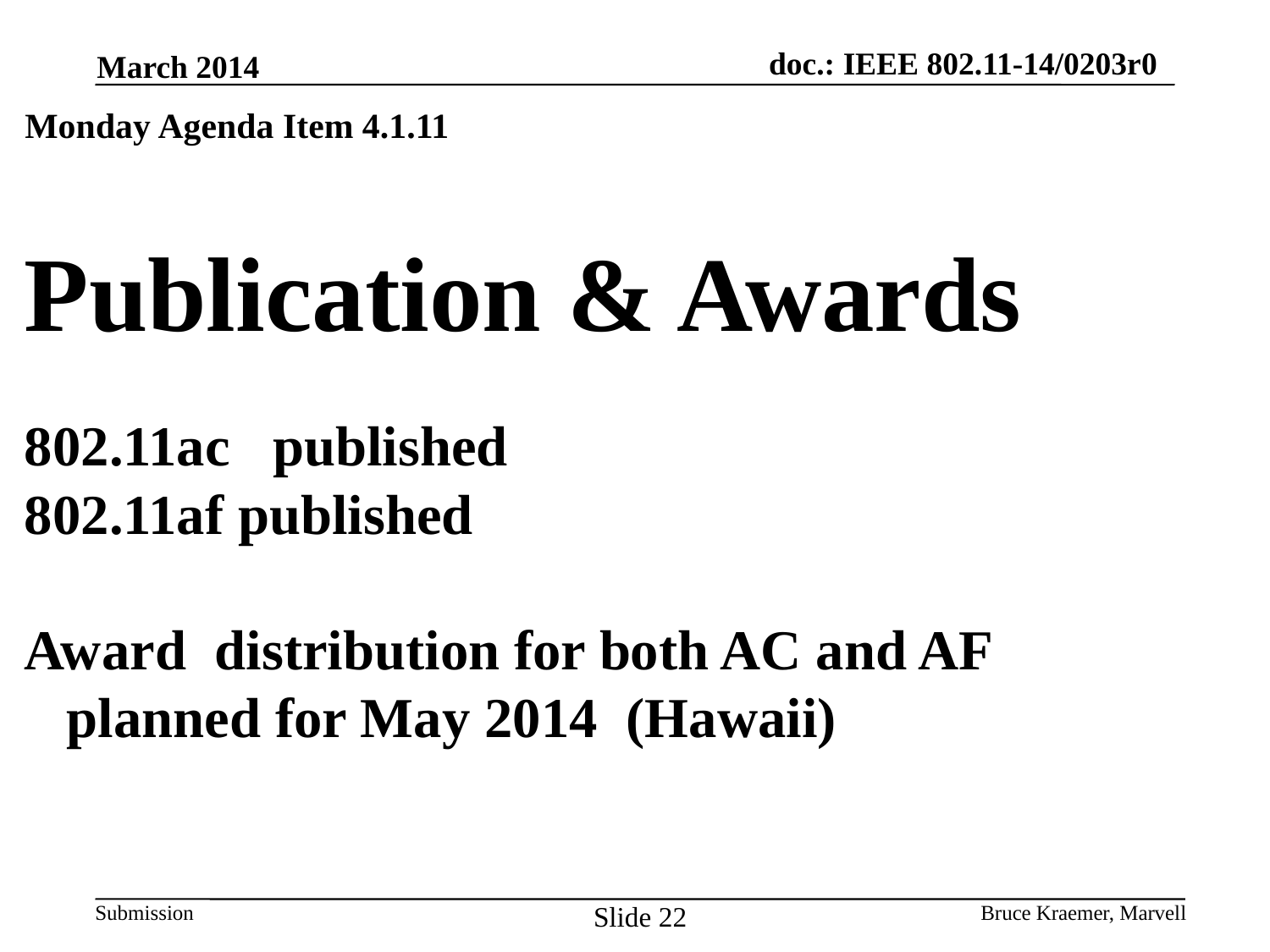

March 2014
Monday Agenda Item 4.1.11
# Publication & Awards 802.11ac   published 802.11af published Award  distribution for both AC and AF planned for May 2014  (Hawaii)
Slide 22
Bruce Kraemer, Marvell